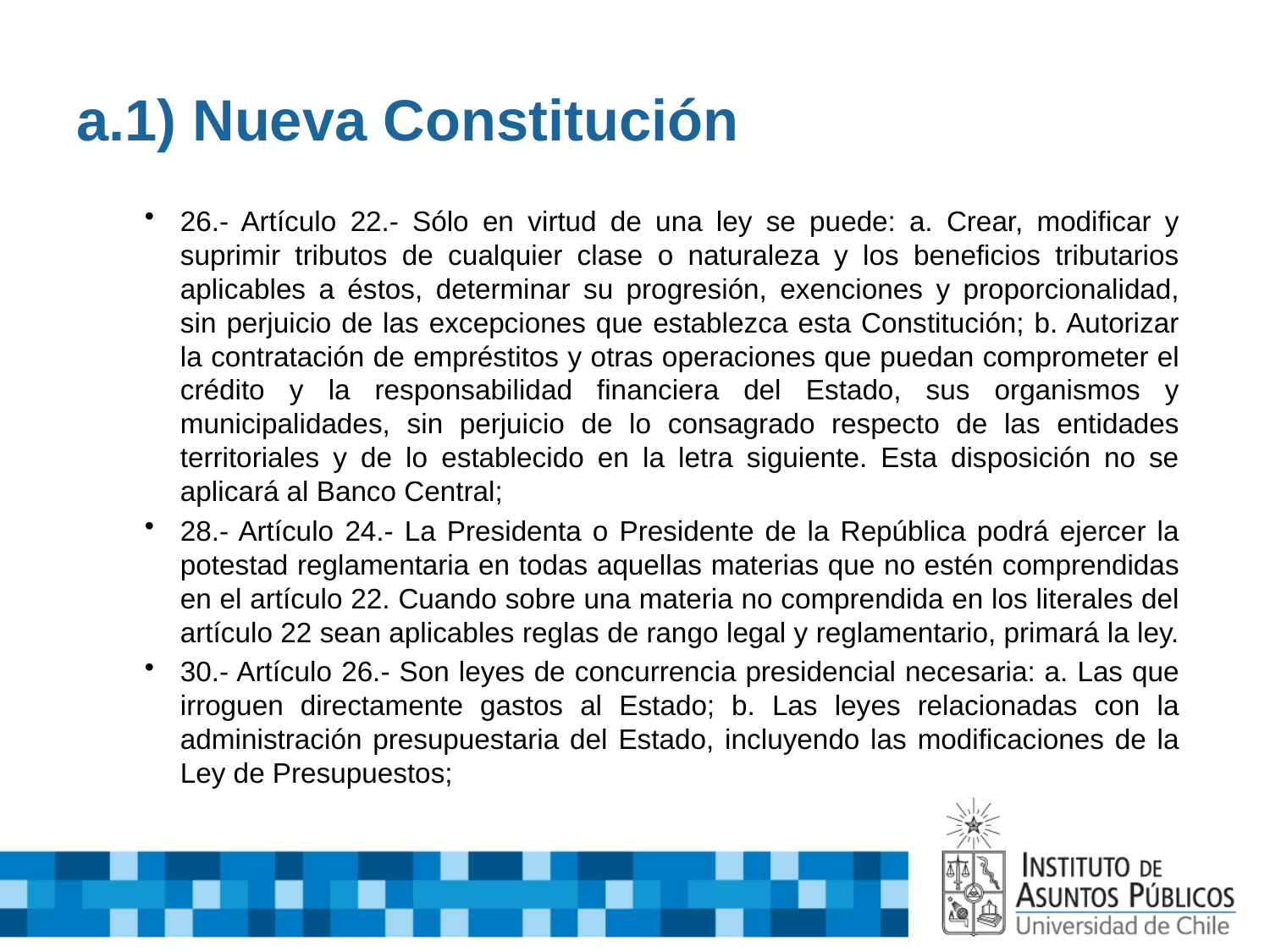

# a.1) Nueva Constitución
26.- Artículo 22.- Sólo en virtud de una ley se puede: a. Crear, modificar y suprimir tributos de cualquier clase o naturaleza y los beneficios tributarios aplicables a éstos, determinar su progresión, exenciones y proporcionalidad, sin perjuicio de las excepciones que establezca esta Constitución; b. Autorizar la contratación de empréstitos y otras operaciones que puedan comprometer el crédito y la responsabilidad financiera del Estado, sus organismos y municipalidades, sin perjuicio de lo consagrado respecto de las entidades territoriales y de lo establecido en la letra siguiente. Esta disposición no se aplicará al Banco Central;
28.- Artículo 24.- La Presidenta o Presidente de la República podrá ejercer la potestad reglamentaria en todas aquellas materias que no estén comprendidas en el artículo 22. Cuando sobre una materia no comprendida en los literales del artículo 22 sean aplicables reglas de rango legal y reglamentario, primará la ley.
30.- Artículo 26.- Son leyes de concurrencia presidencial necesaria: a. Las que irroguen directamente gastos al Estado; b. Las leyes relacionadas con la administración presupuestaria del Estado, incluyendo las modificaciones de la Ley de Presupuestos;